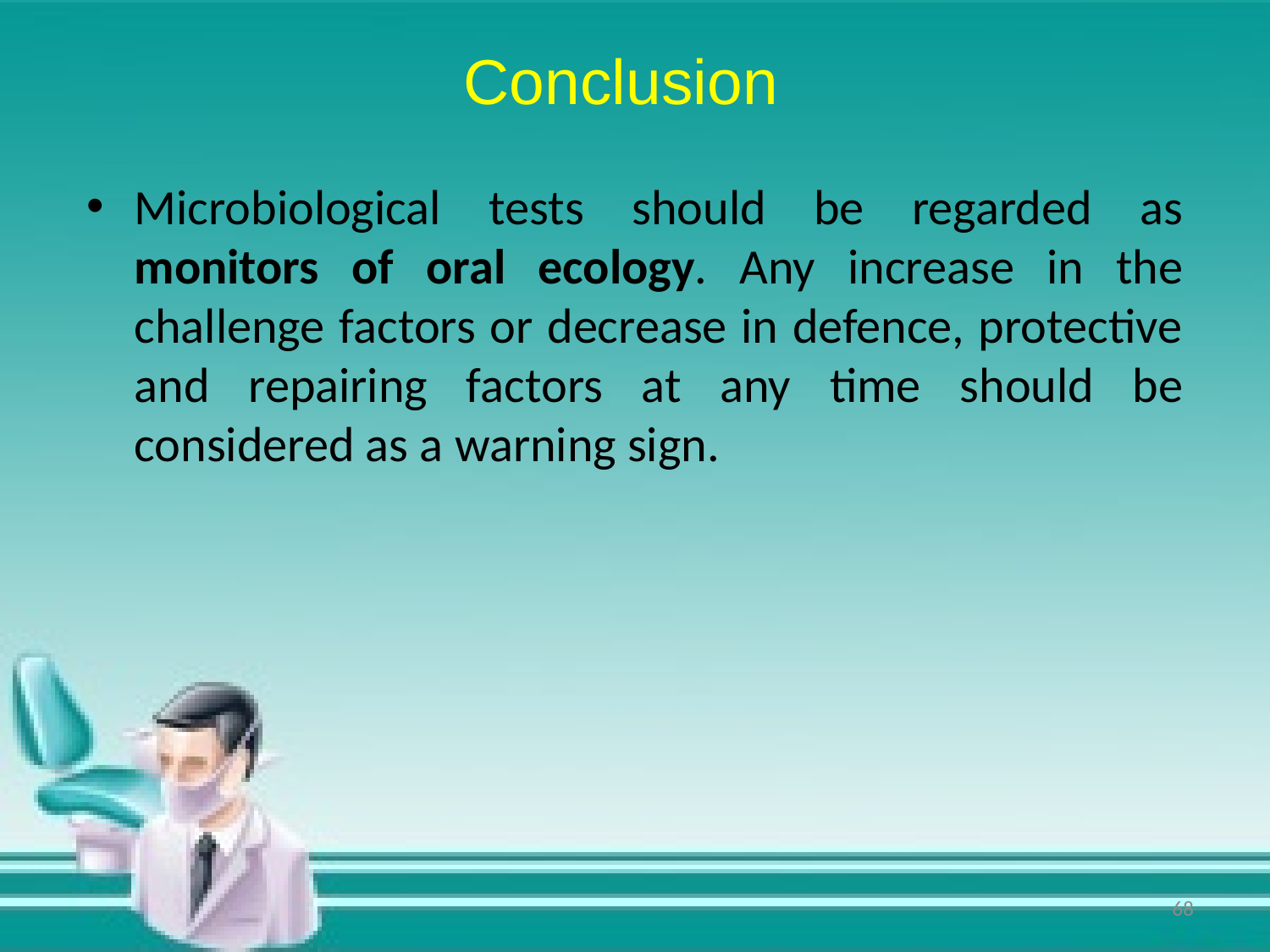

# Conclusion
Microbiological tests should be regarded as monitors of oral ecology. Any increase in the challenge factors or decrease in defence, protective and repairing factors at any time should be considered as a warning sign.

68